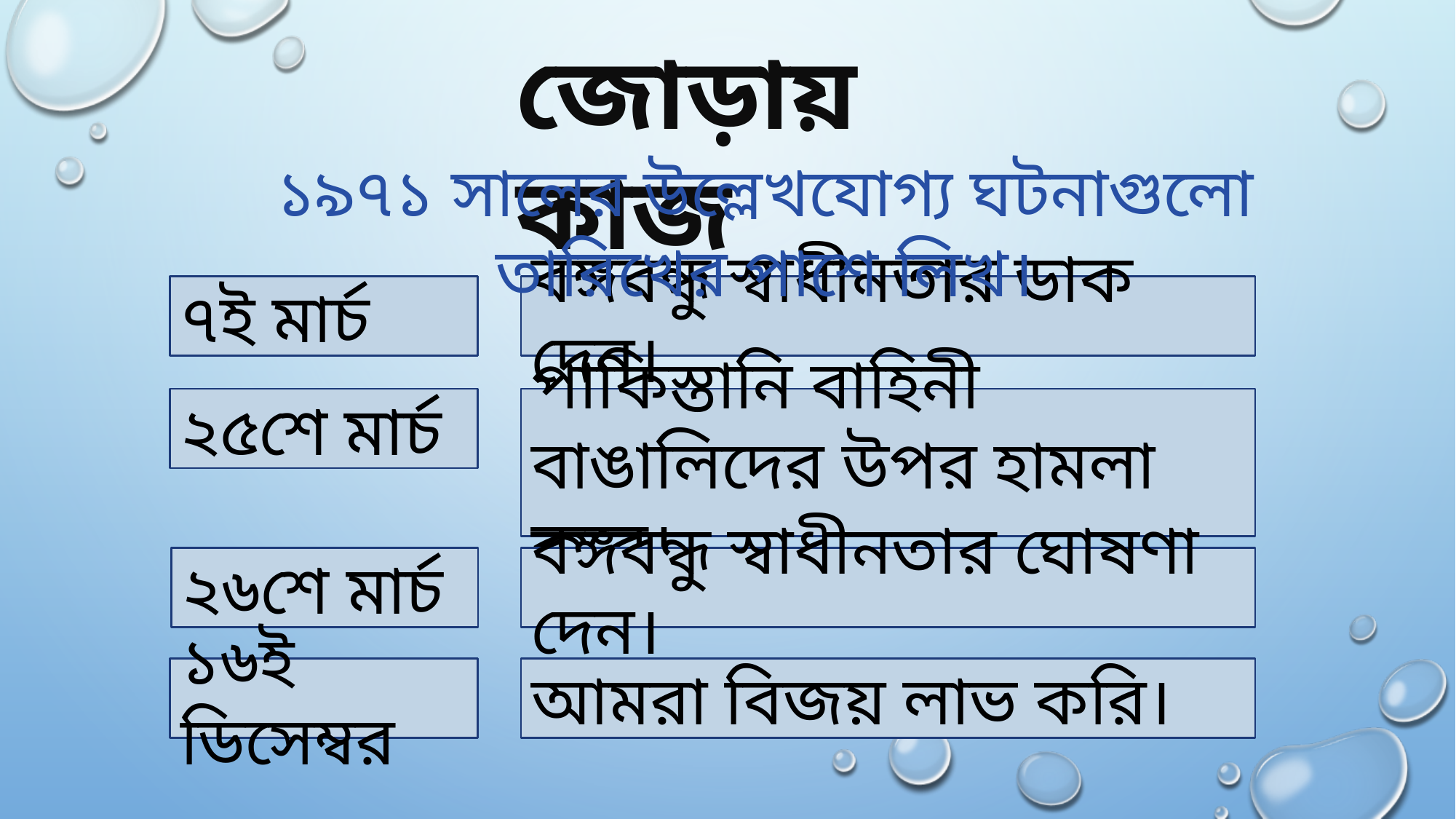

জোড়ায় কাজ
১৯৭১ সালের উল্লেখযোগ্য ঘটনাগুলো তারিখের পাশে লিখ।
৭ই মার্চ
বঙ্গবন্ধু স্বাধীনতার ডাক দেন।
২৫শে মার্চ
পাকিস্তানি বাহিনী বাঙালিদের উপর হামলা করে।
২৬শে মার্চ
বঙ্গবন্ধু স্বাধীনতার ঘোষণা দেন।
১৬ই ডিসেম্বর
আমরা বিজয় লাভ করি।